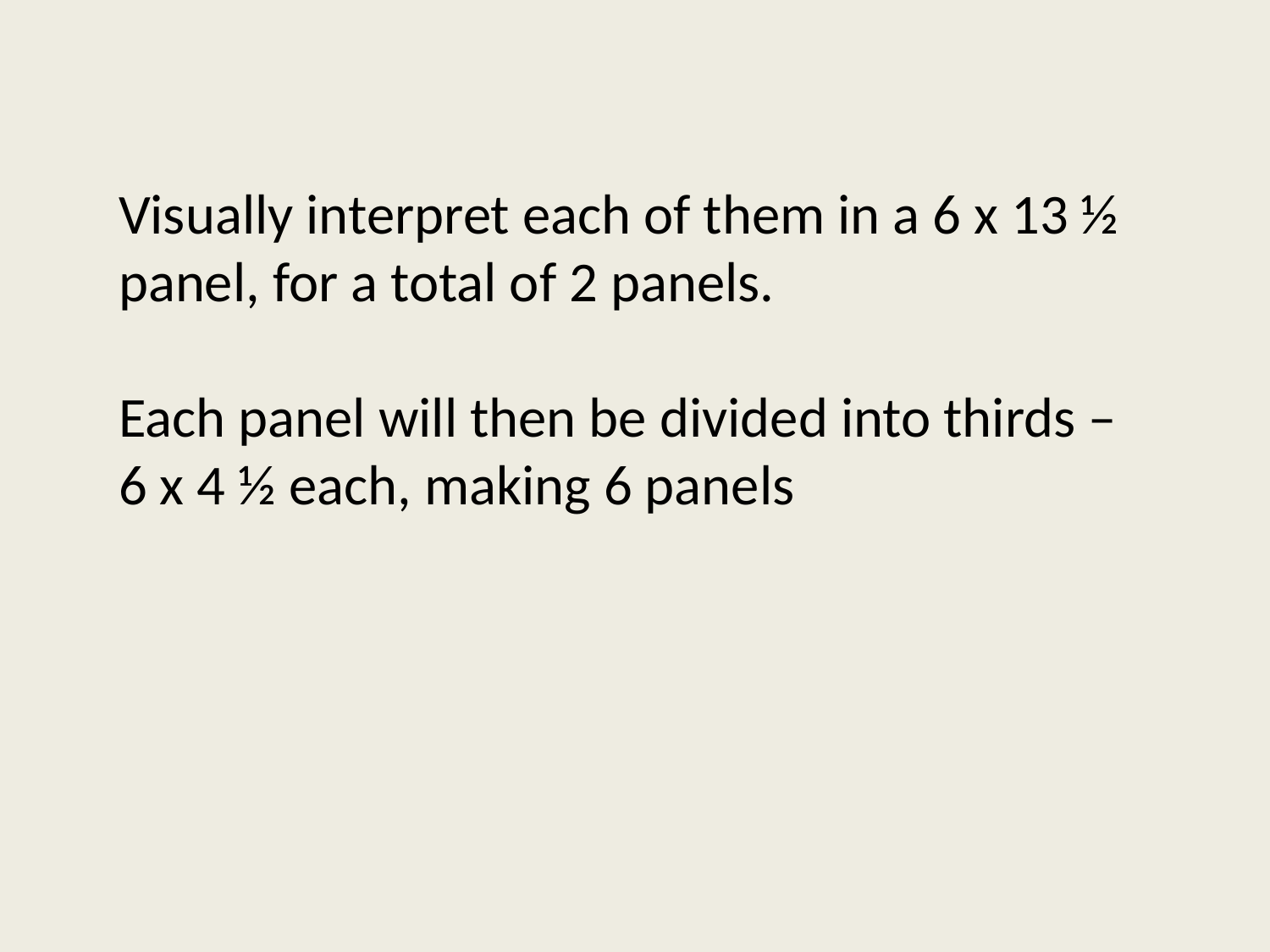

Visually interpret each of them in a 6 x 13 ½ panel, for a total of 2 panels.

Each panel will then be divided into thirds – 6 x 4 ½ each, making 6 panels